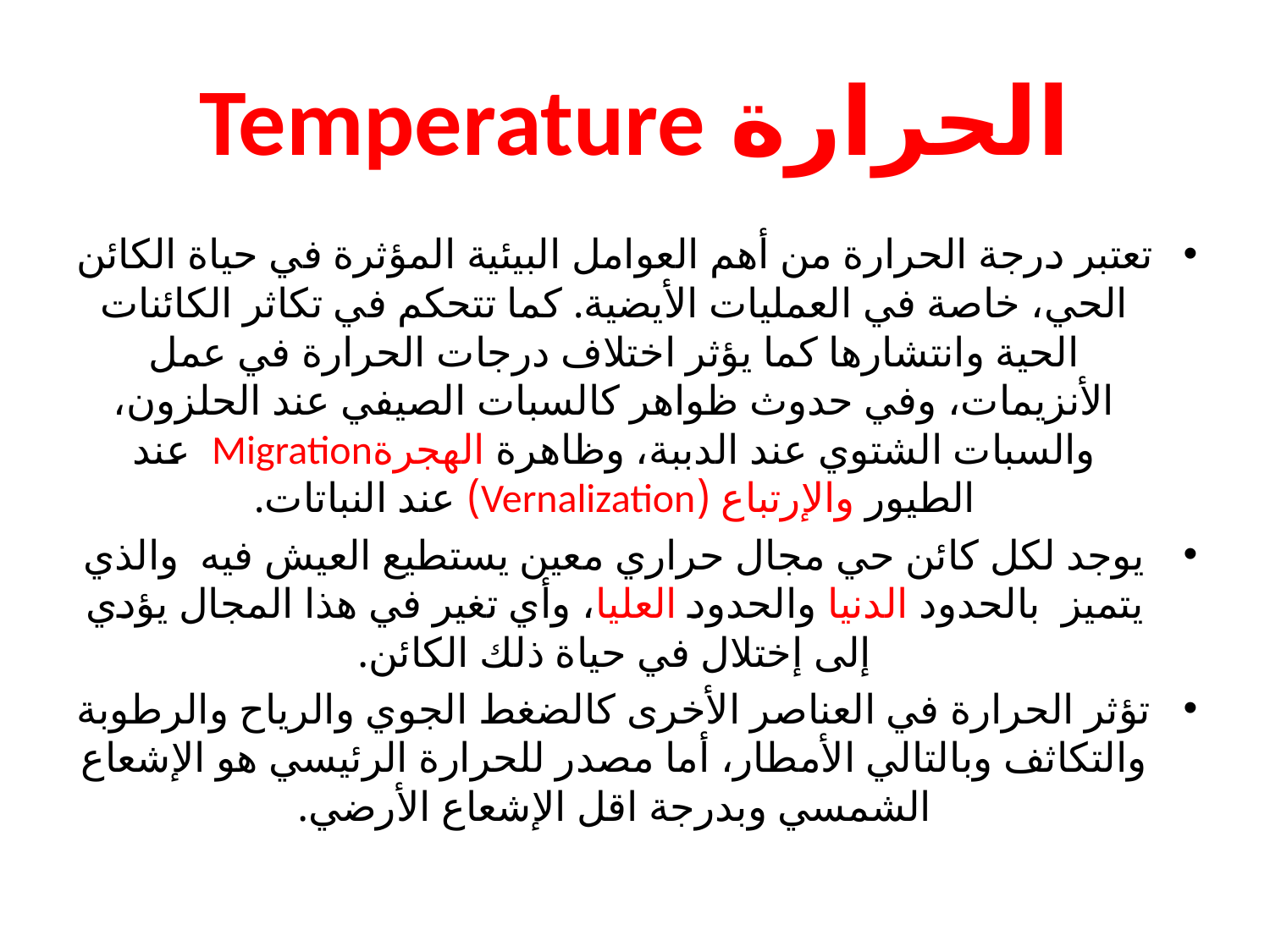

# الحرارة Temperature
تعتبر درجة الحرارة من أهم العوامل البيئية المؤثرة في حياة الكائن الحي، خاصة في العمليات الأيضية. كما تتحكم في تكاثر الكائنات الحية وانتشارها كما يؤثر اختلاف درجات الحرارة في عمل الأنزيمات، وفي حدوث ظواهر كالسبات الصيفي عند الحلزون، والسبات الشتوي عند الدببة، وظاهرة الهجرةMigration  عند الطيور والإرتباع (Vernalization) عند النباتات.
يوجد لكل كائن حي مجال حراري معين يستطيع العيش فيه  والذي يتميز  بالحدود الدنيا والحدود العليا، وأي تغير في هذا المجال يؤدي إلى إختلال في حياة ذلك الكائن.
تؤثر الحرارة في العناصر الأخرى كالضغط الجوي والرياح والرطوبة والتكاثف وبالتالي الأمطار، أما مصدر للحرارة الرئيسي هو الإشعاع الشمسي وبدرجة اقل الإشعاع الأرضي.